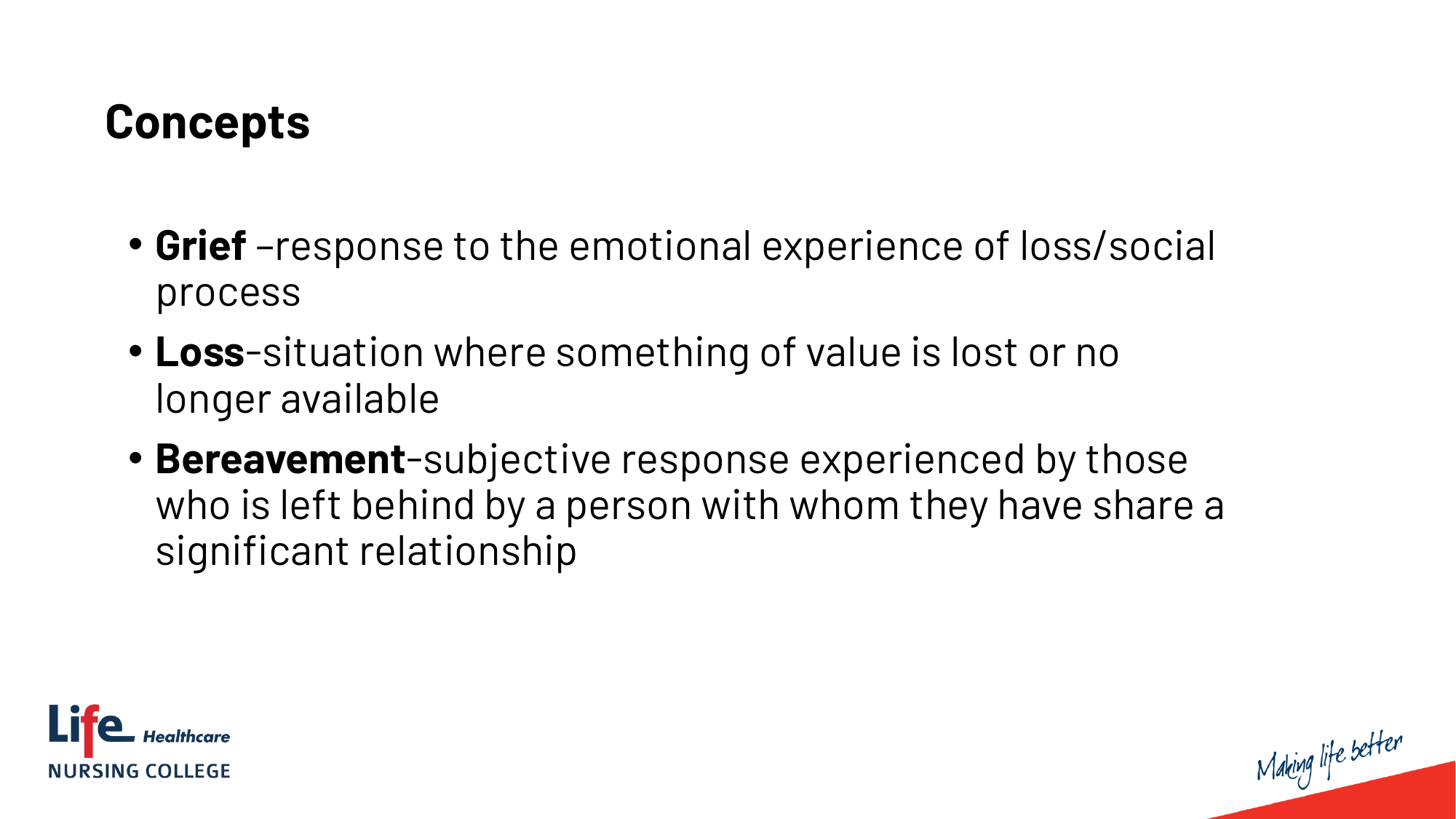

Concepts
Grief –response to the emotional experience of loss/social process
Loss-situation where something of value is lost or no longer available
Bereavement-subjective response experienced by those who is left behind by a person with whom they have share a significant relationship